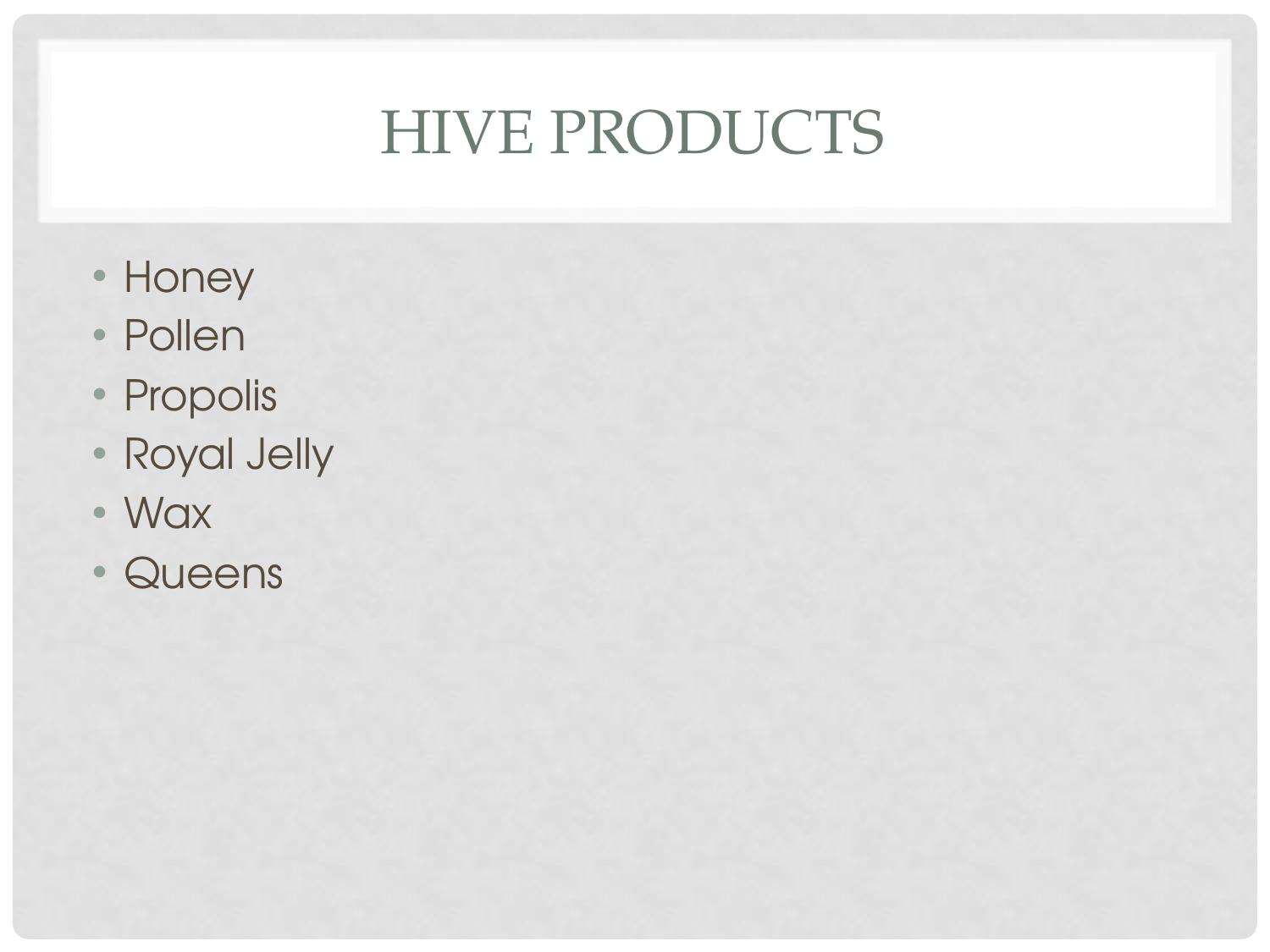

# Hive Products
Honey
Pollen
Propolis
Royal Jelly
Wax
Queens